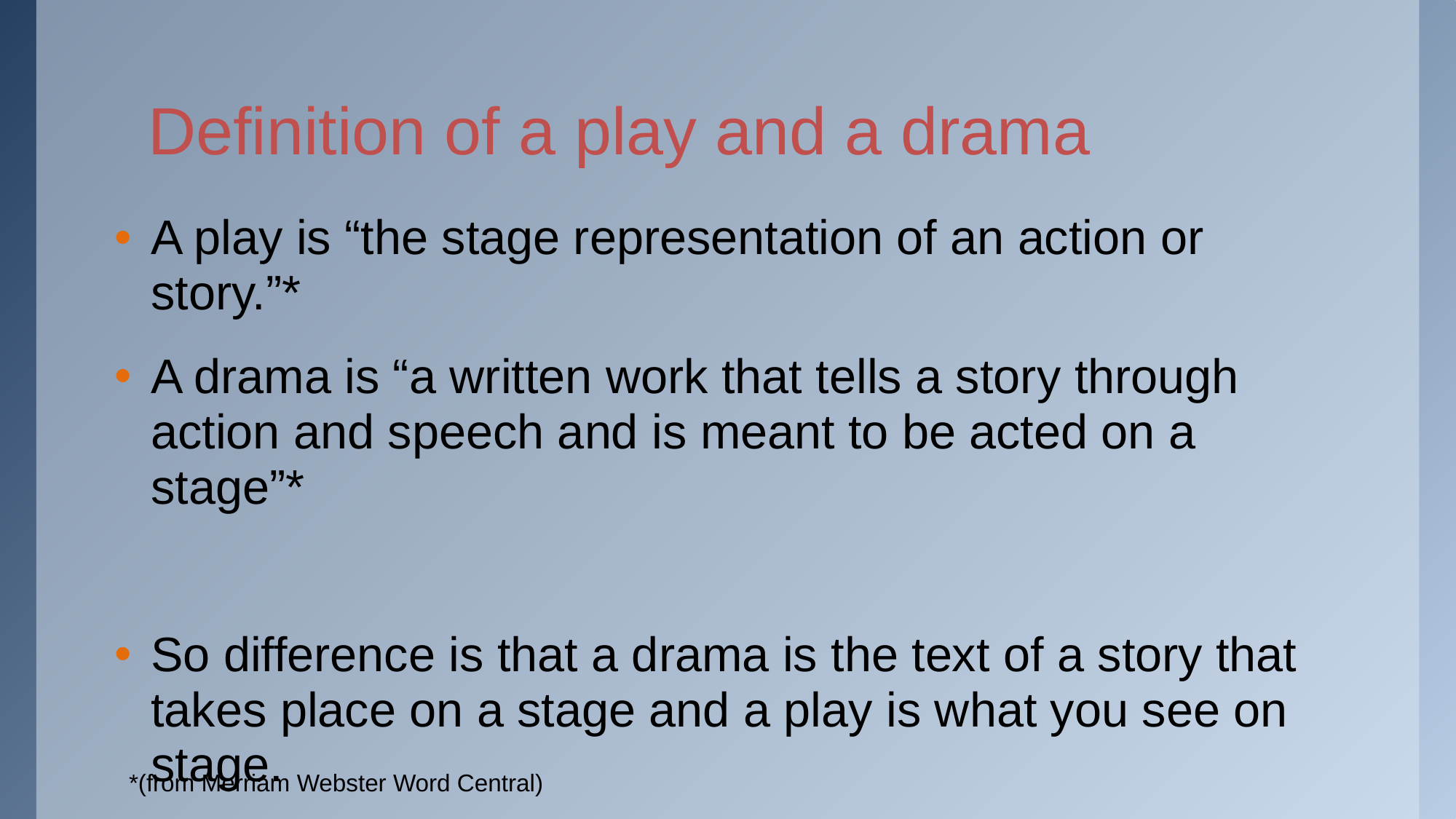

# Definition of a play and a drama
A play is “the stage representation of an action or story.”*
A drama is “a written work that tells a story through action and speech and is meant to be acted on a stage”*

So difference is that a drama is the text of a story that takes place on a stage and a play is what you see on stage.

*(from Merriam Webster Word Central)